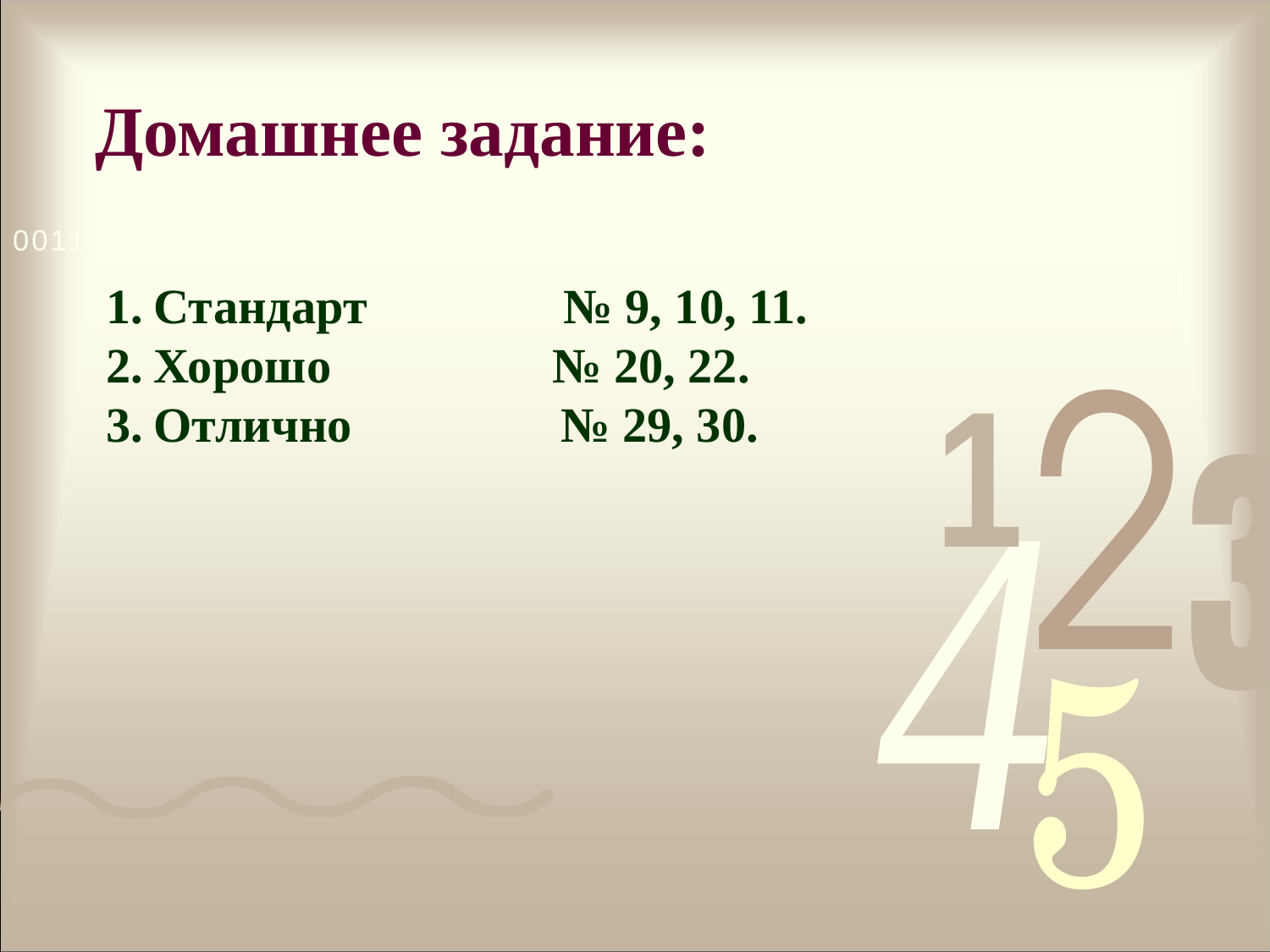

Домашнее задание:
Стандарт                № 9, 10, 11.
Хорошо                  № 20, 22.
Отлично                 № 29, 30.